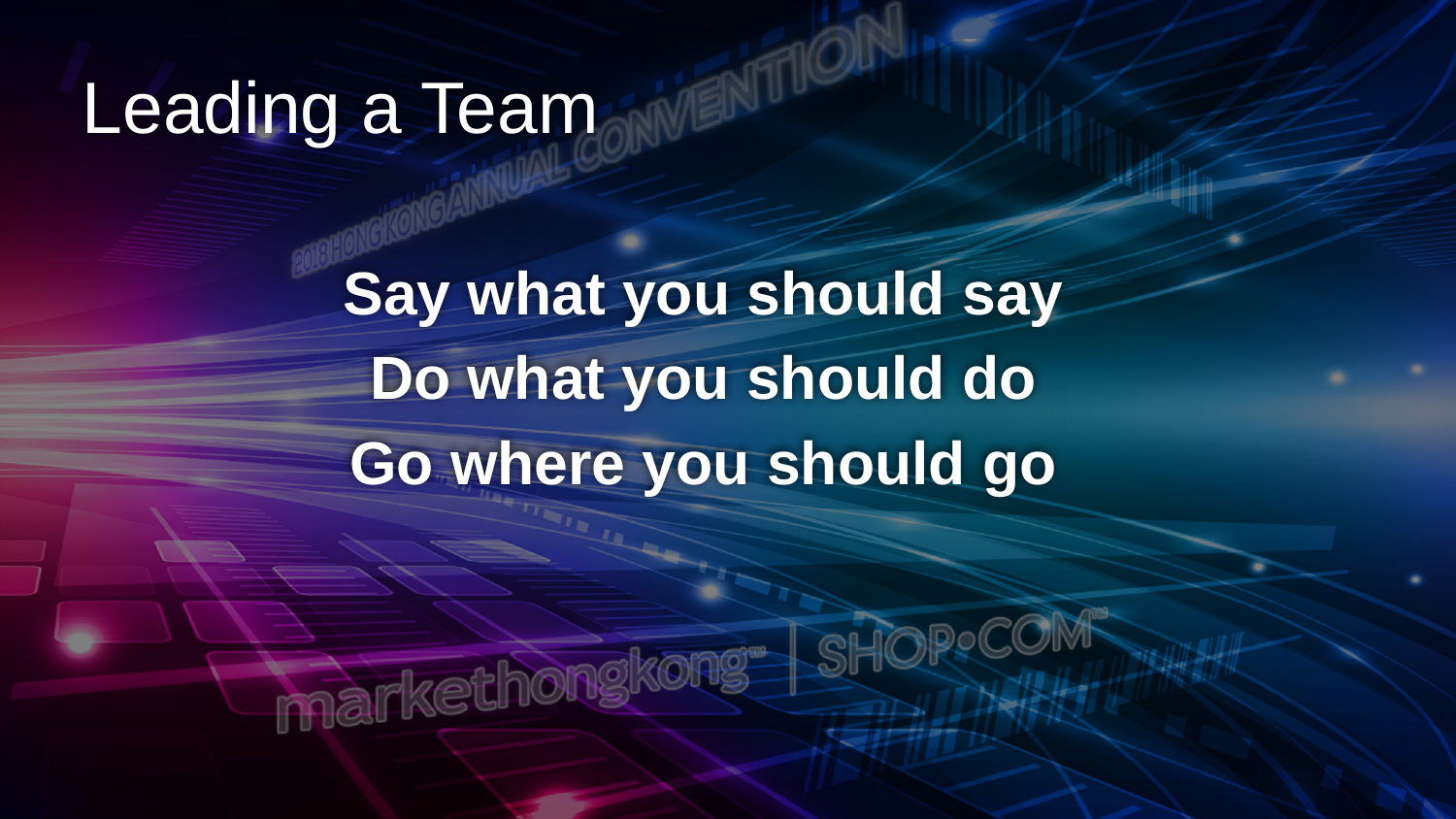

Leading a Team

Say what you should say
Do what you should do
Go where you should go